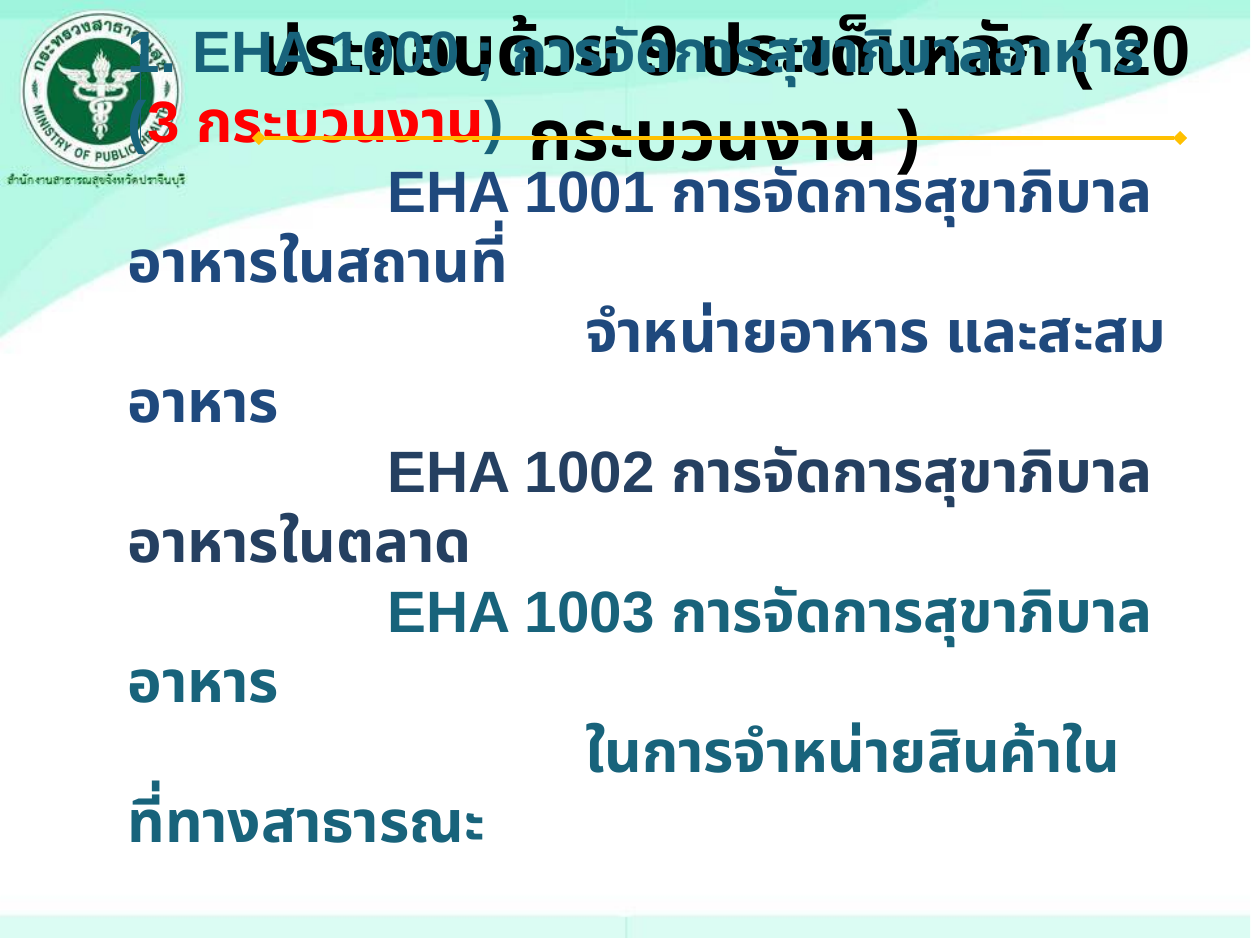

ประกอบด้วย 9 ประเด็นหลัก ( 20 กระบวนงาน )

1. EHA 1000 ; การจัดการสุขาภิบาลอาหาร (3 กระบวนงาน)
                EHA 1001 การจัดการสุขาภิบาลอาหารในสถานที่
                              จำหน่ายอาหาร และสะสมอาหาร
                EHA 1002 การจัดการสุขาภิบาลอาหารในตลาด
                EHA 1003 การจัดการสุขาภิบาลอาหาร
                              ในการจำหน่ายสินค้าในที่ทางสาธารณะ